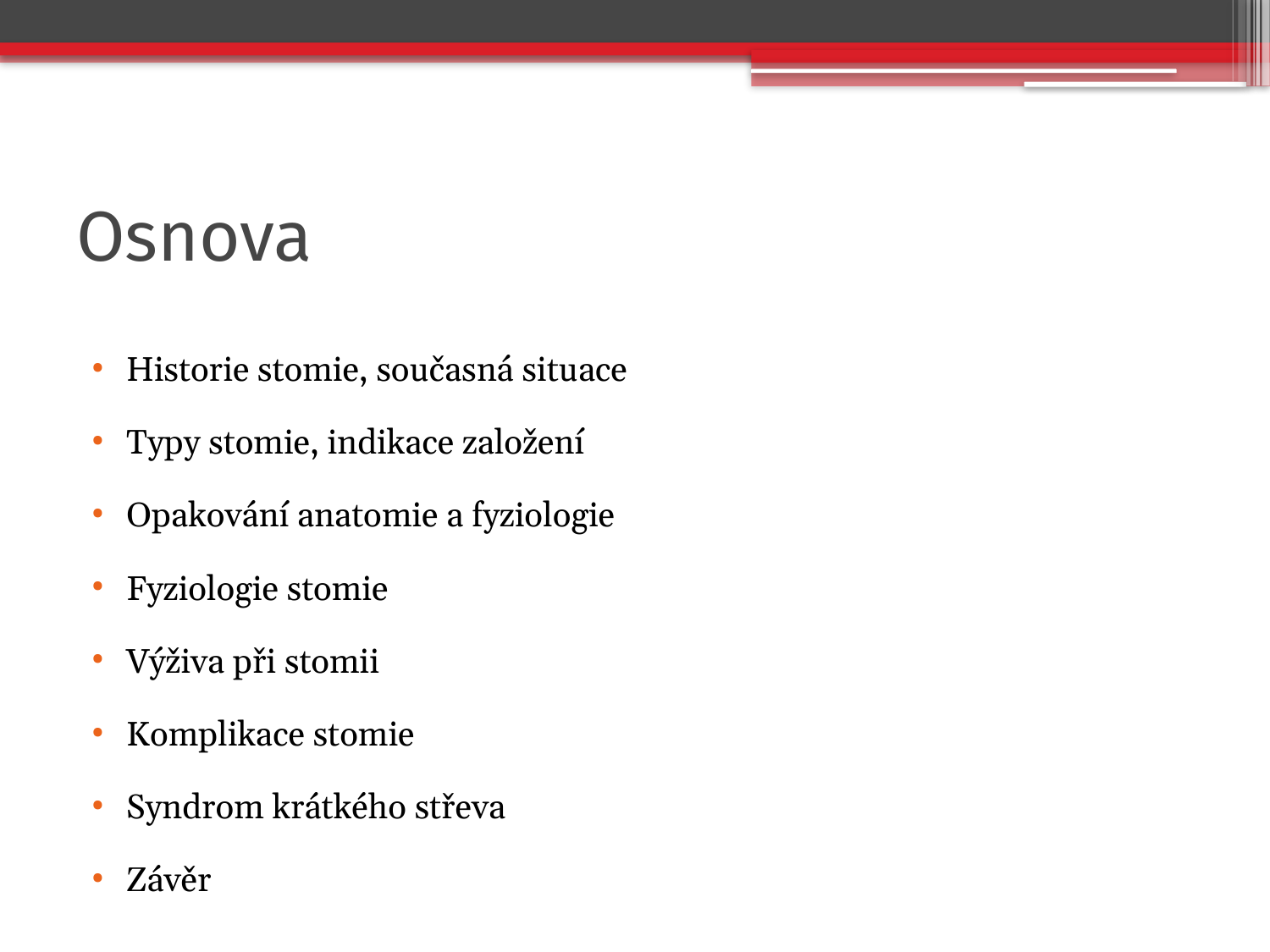

# Osnova
Historie stomie, současná situace
Typy stomie, indikace založení
Opakování anatomie a fyziologie
Fyziologie stomie
Výživa při stomii
Komplikace stomie
Syndrom krátkého střeva
Závěr